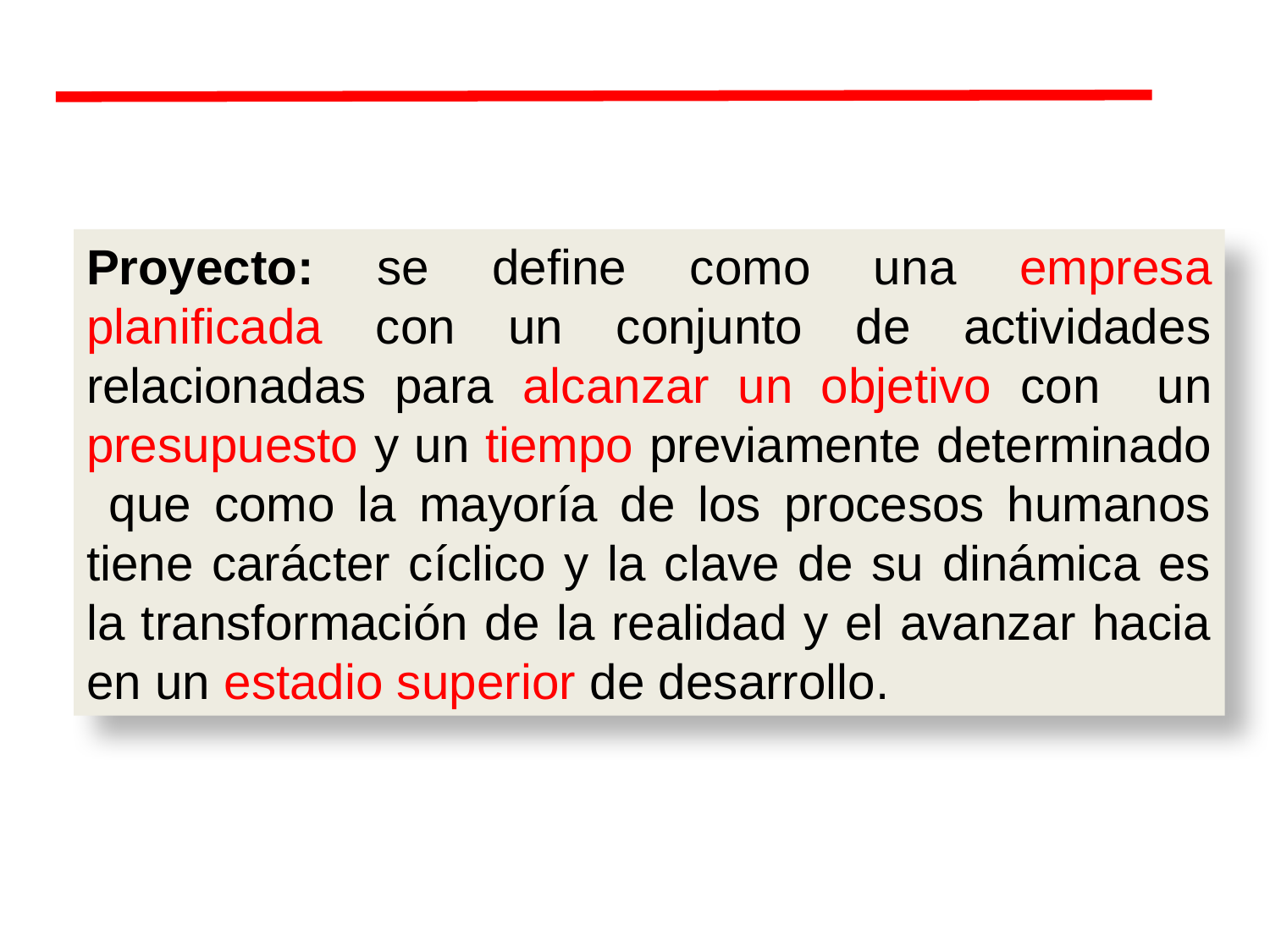

Proyecto: se define como una empresa planificada con un conjunto de actividades relacionadas para alcanzar un objetivo con  un presupuesto y un tiempo previamente determinado  que como la mayoría de los procesos humanos tiene carácter cíclico y la clave de su dinámica es la transformación de la realidad y el avanzar hacia en un estadio superior de desarrollo.